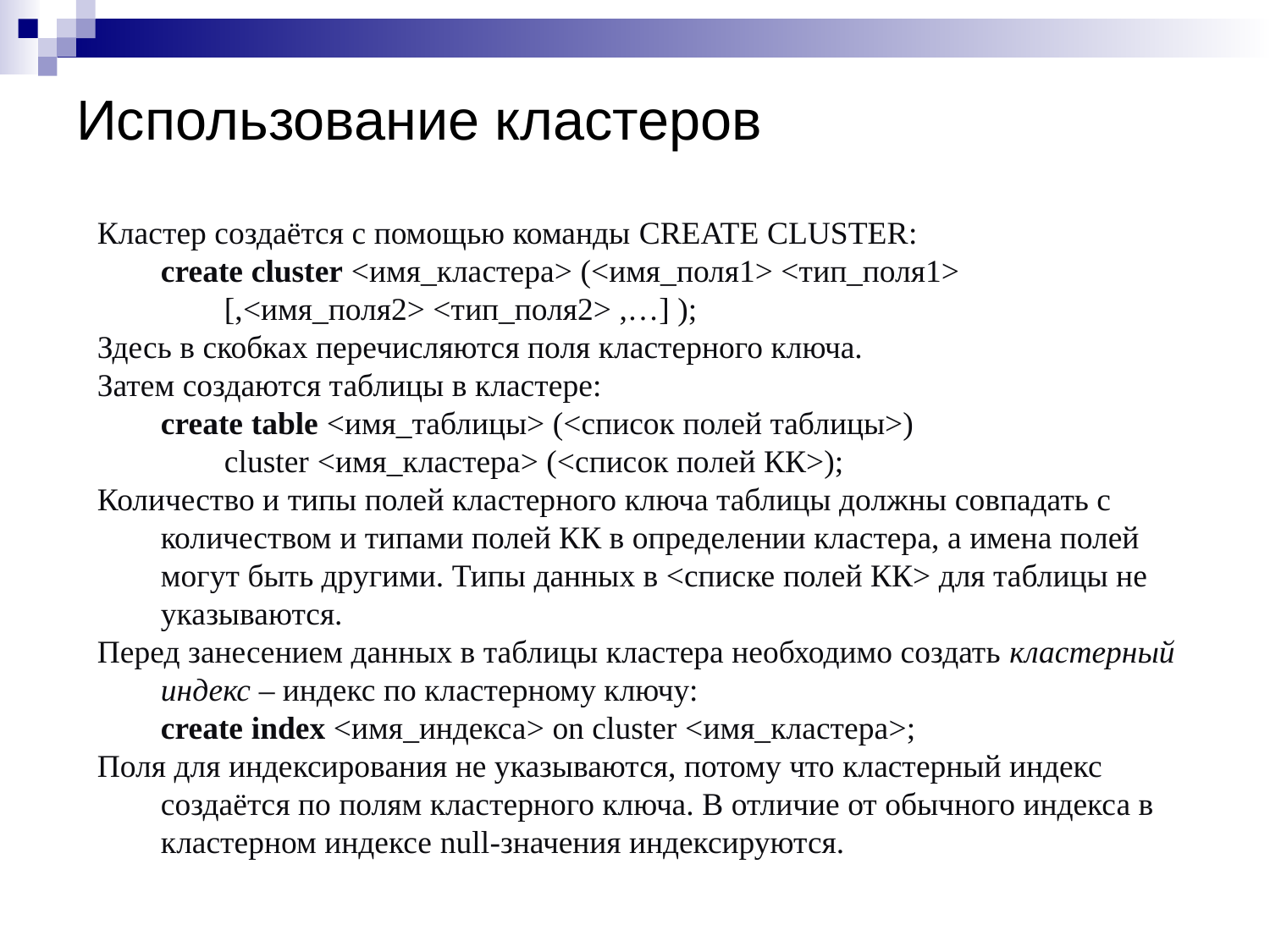

# Использование кластеров
Кластер создаётся с помощью команды CREATE CLUSTER:
create cluster <имя_кластера> (<имя_поля1> <тип_поля1>
	[,<имя_поля2> <тип_поля2> ,…] );
Здесь в скобках перечисляются поля кластерного ключа.
Затем создаются таблицы в кластере:
create table <имя_таблицы> (<список полей таблицы>)
	cluster <имя_кластера> (<список полей КК>);
Количество и типы полей кластерного ключа таблицы должны совпадать с количеством и типами полей КК в определении кластера, а имена полей могут быть другими. Типы данных в <списке полей КК> для таблицы не указываются.
Перед занесением данных в таблицы кластера необходимо создать кластерный индекс – индекс по кластерному ключу:
create index <имя_индекса> on cluster <имя_кластера>;
Поля для индексирования не указываются, потому что кластерный индекс создаётся по полям кластерного ключа. В отличие от обычного индекса в кластерном индексе null-значения индексируются.